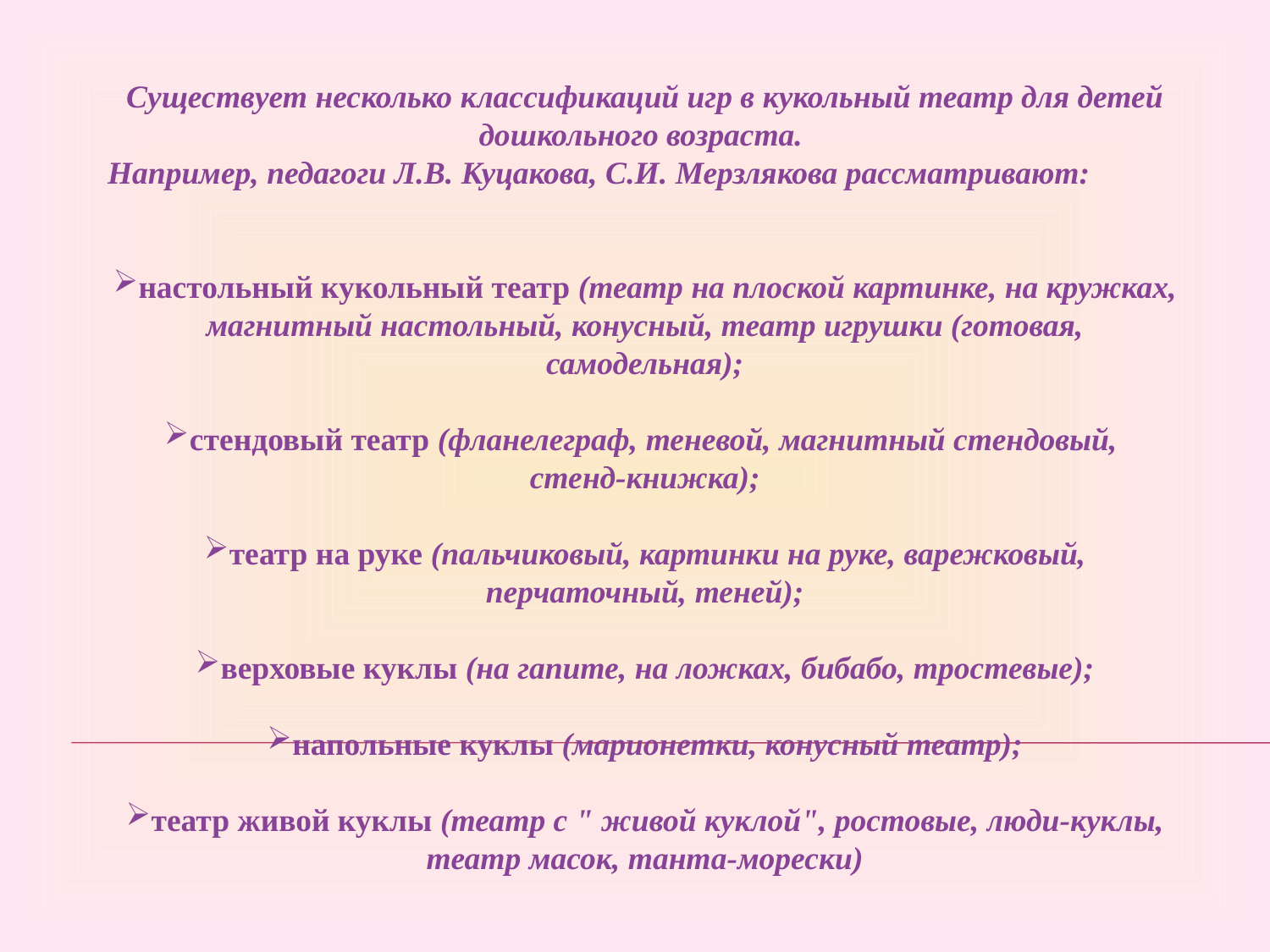

Существует несколько классификаций игр в кукольный театр для детей дошкольного возраста.
Например, педагоги Л.В. Куцакова, С.И. Мерзлякова рассматривают:

настольный кукольный театр (театр на плоской картинке, на кружках, магнитный настольный, конусный, театр игрушки (готовая, самодельная);

стендовый театр (фланелеграф, теневой, магнитный стендовый,
стенд-книжка);

театр на руке (пальчиковый, картинки на руке, варежковый, перчаточный, теней);

верховые куклы (на гапите, на ложках, бибабо, тростевые);

напольные куклы (марионетки, конусный театр);

театр живой куклы (театр с " живой куклой", ростовые, люди-куклы, театр масок, танта-морески)